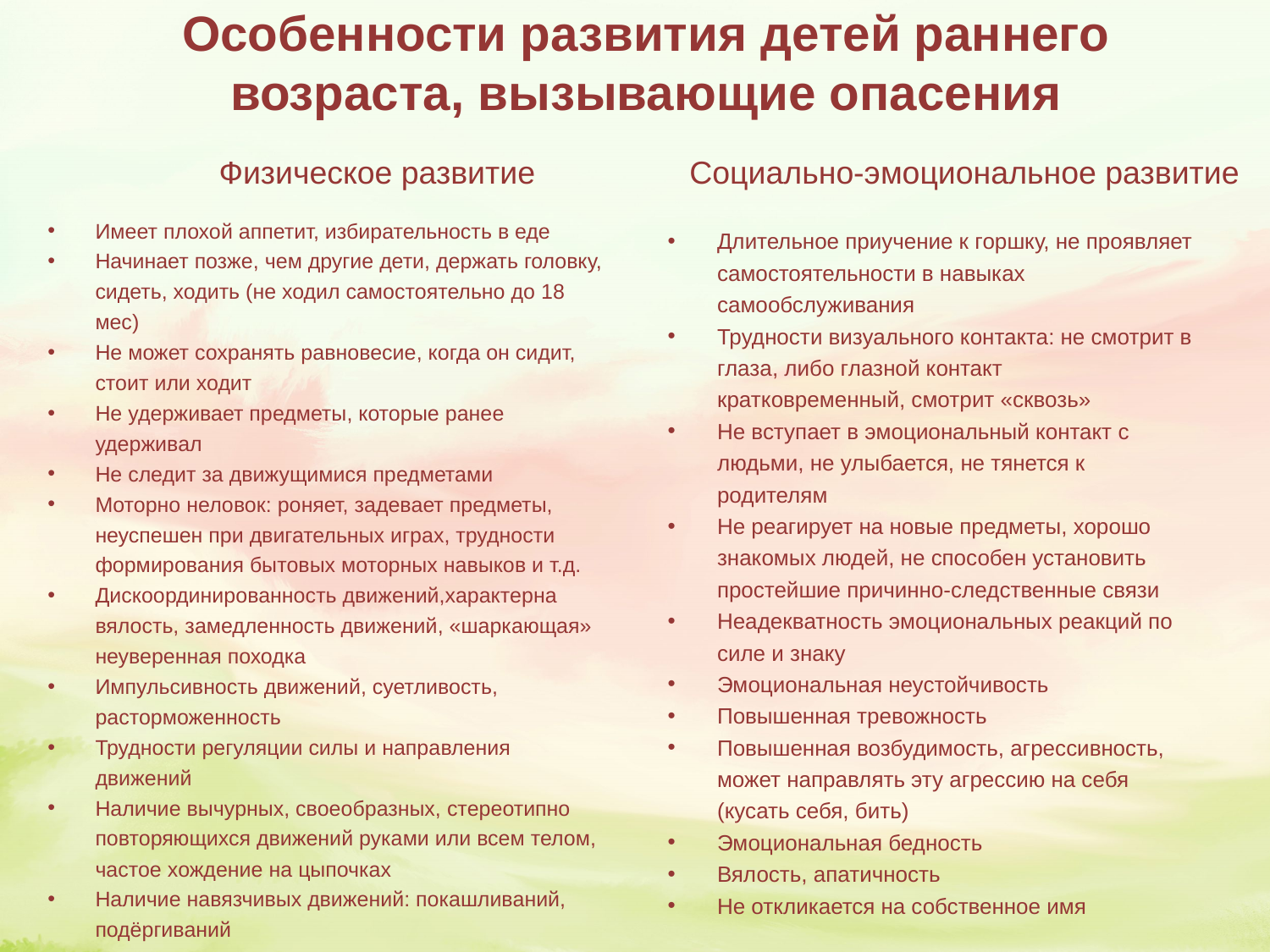

# Особенности развития детей раннего возраста, вызывающие опасения
Социально-эмоциональное развитие
Физическое развитие
Имеет плохой аппетит, избирательность в еде
Начинает позже, чем другие дети, держать головку, сидеть, ходить (не ходил самостоятельно до 18 мес)
Не может сохранять равновесие, когда он сидит, стоит или ходит
Не удерживает предметы, которые ранее удерживал
Не следит за движущимися предметами
Моторно неловок: роняет, задевает предметы, неуспешен при двигательных играх, трудности формирования бытовых моторных навыков и т.д.
Дискоординированность движений,характерна вялость, замедленность движений, «шаркающая» неуверенная походка
Импульсивность движений, суетливость, расторможенность
Трудности регуляции силы и направления движений
Наличие вычурных, своеобразных, стереотипно повторяющихся движений руками или всем телом, частое хождение на цыпочках
Наличие навязчивых движений: покашливаний, подёргиваний

Длительное приучение к горшку, не проявляет самостоятельности в навыках самообслуживания
Трудности визуального контакта: не смотрит в глаза, либо глазной контакт кратковременный, смотрит «сквозь»
Не вступает в эмоциональный контакт с людьми, не улыбается, не тянется к родителям
Не реагирует на новые предметы, хорошо знакомых людей, не способен установить простейшие причинно-следственные связи
Неадекватность эмоциональных реакций по силе и знаку
Эмоциональная неустойчивость
Повышенная тревожность
Повышенная возбудимость, агрессивность, может направлять эту агрессию на себя (кусать себя, бить)
Эмоциональная бедность
Вялость, апатичность
Не откликается на собственное имя